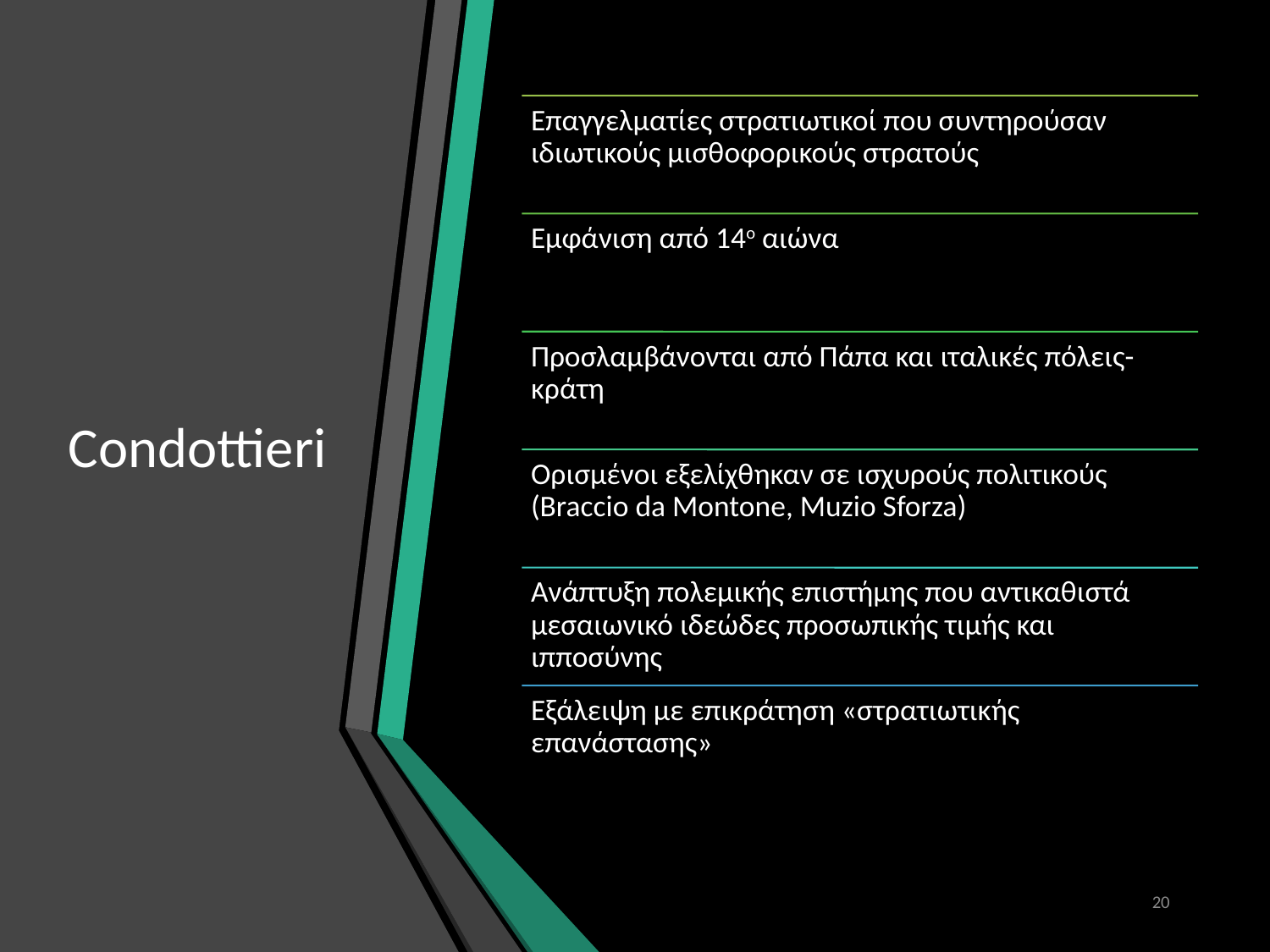

# Condottieri
Επαγγελματίες στρατιωτικοί που συντηρούσαν ιδιωτικούς μισθοφορικούς στρατούς
Εμφάνιση από 14ο αιώνα
Προσλαμβάνονται από Πάπα και ιταλικές πόλεις-κράτη
Ορισμένοι εξελίχθηκαν σε ισχυρούς πολιτικούς (Braccio da Montone, Muzio Sforza)
Ανάπτυξη πολεμικής επιστήμης που αντικαθιστά μεσαιωνικό ιδεώδες προσωπικής τιμής και ιπποσύνης
Εξάλειψη με επικράτηση «στρατιωτικής επανάστασης»
20